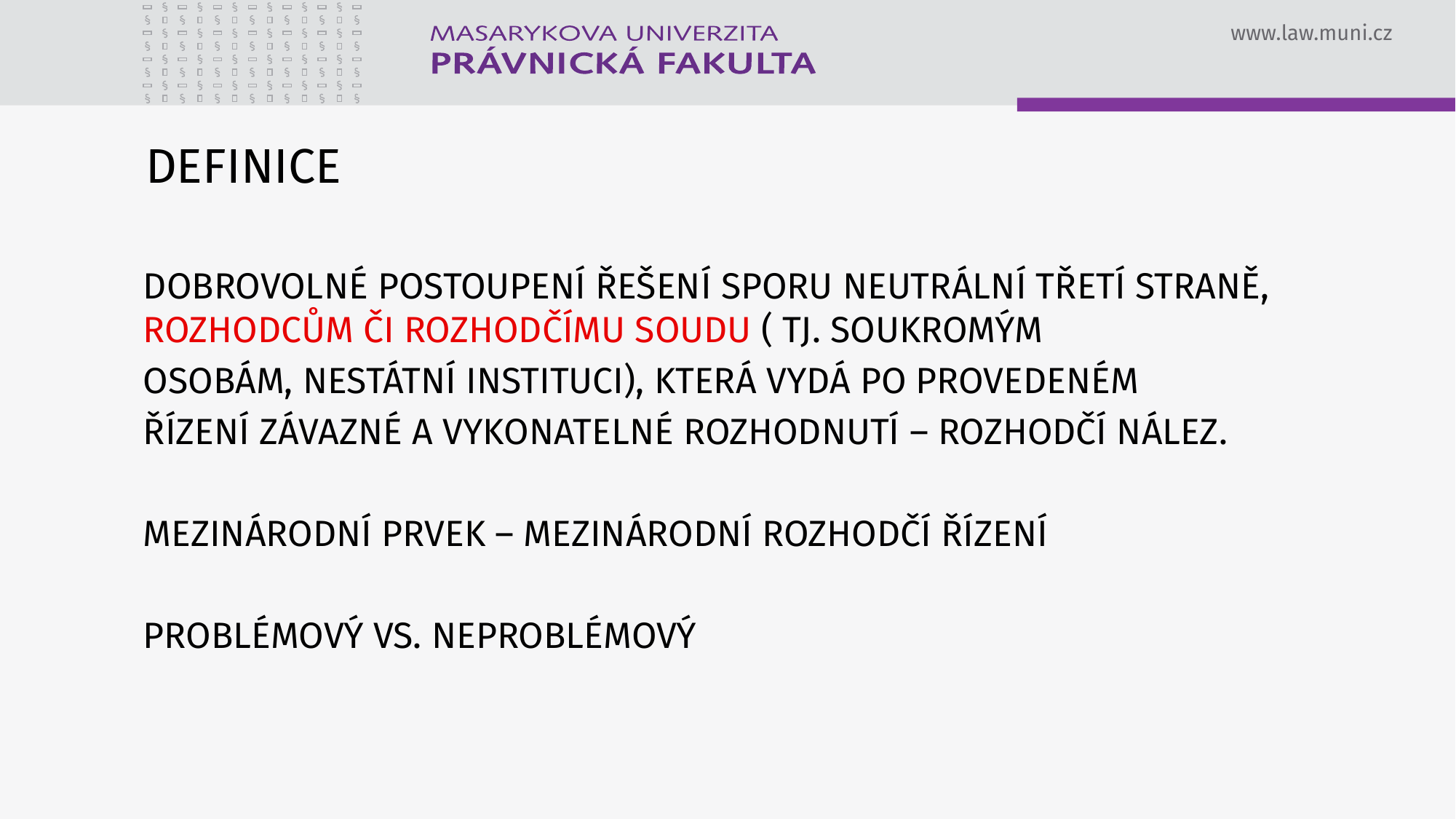

# DEFINICE

Dobrovolné postoupení řešení sporu neutrální třetí straně, rozhodcům či rozhodčímu soudu ( tj. soukromým
osobám, nestátní instituci), která vydá po provedeném
řízení závazné a vykonatelné rozhodnutÍ – ROZHODČÍ NÁLEZ.

MEZINÁRODNÍ PRVEK – MEZINÁRODNÍ ROZHODČÍ ŘÍZENÍ

PROBLÉMOVÝ VS. NEPROBLÉMOVÝ